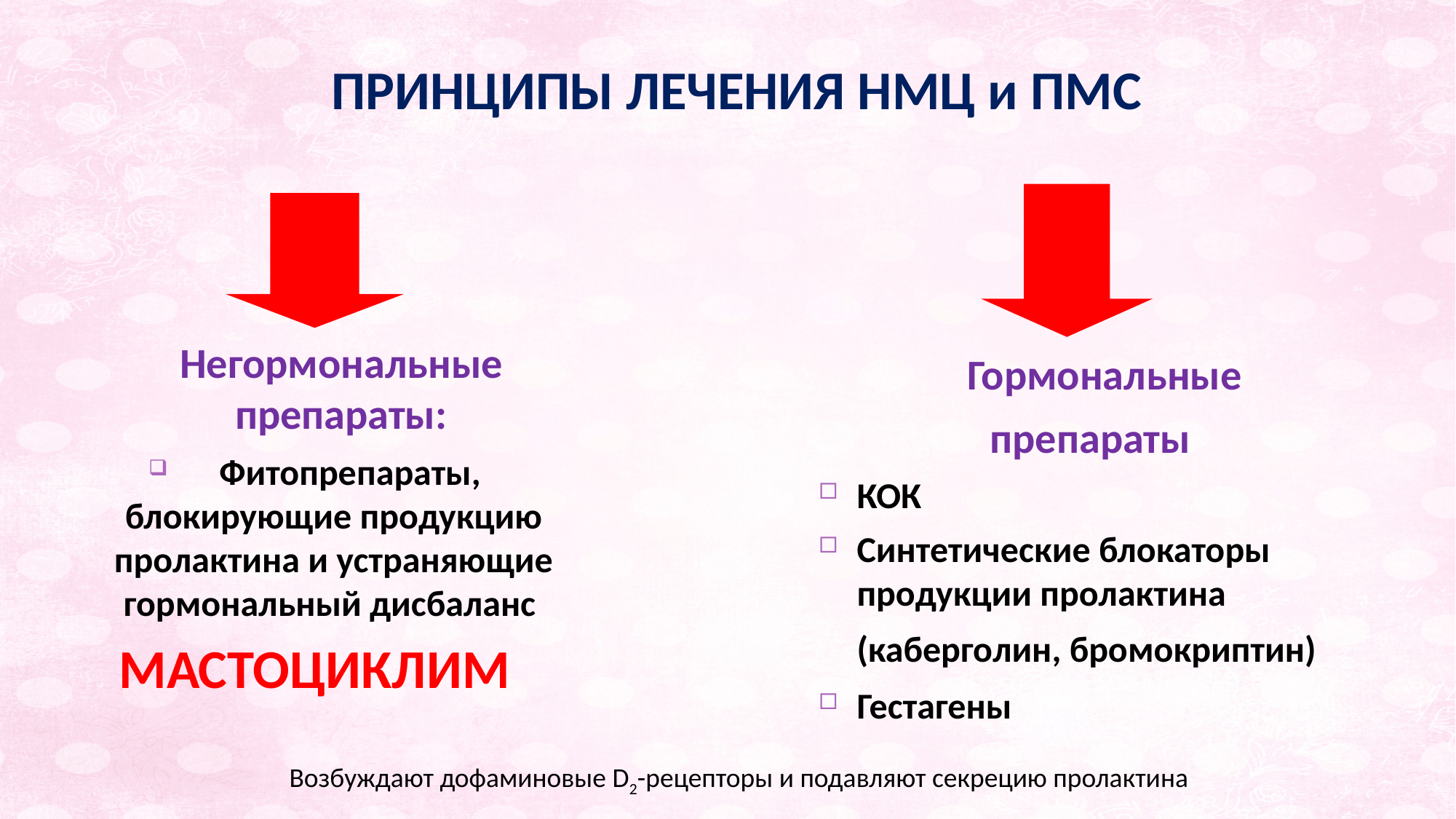

ПРИНЦИПЫ ЛЕЧЕНИЯ НМЦ и ПМС

	Негормональные препараты:
    Фитопрепараты, блокирующие продукцию пролактина и устраняющие гормональный дисбаланс
МАСТОЦИКЛИМ

	Гормональные
 препараты
КОК
Синтетические блокаторы продукции пролактина (каберголин, бромокриптин)
Гестагены
Возбуждают дофаминовые D2-рецепторы и подавляют секрецию пролактина